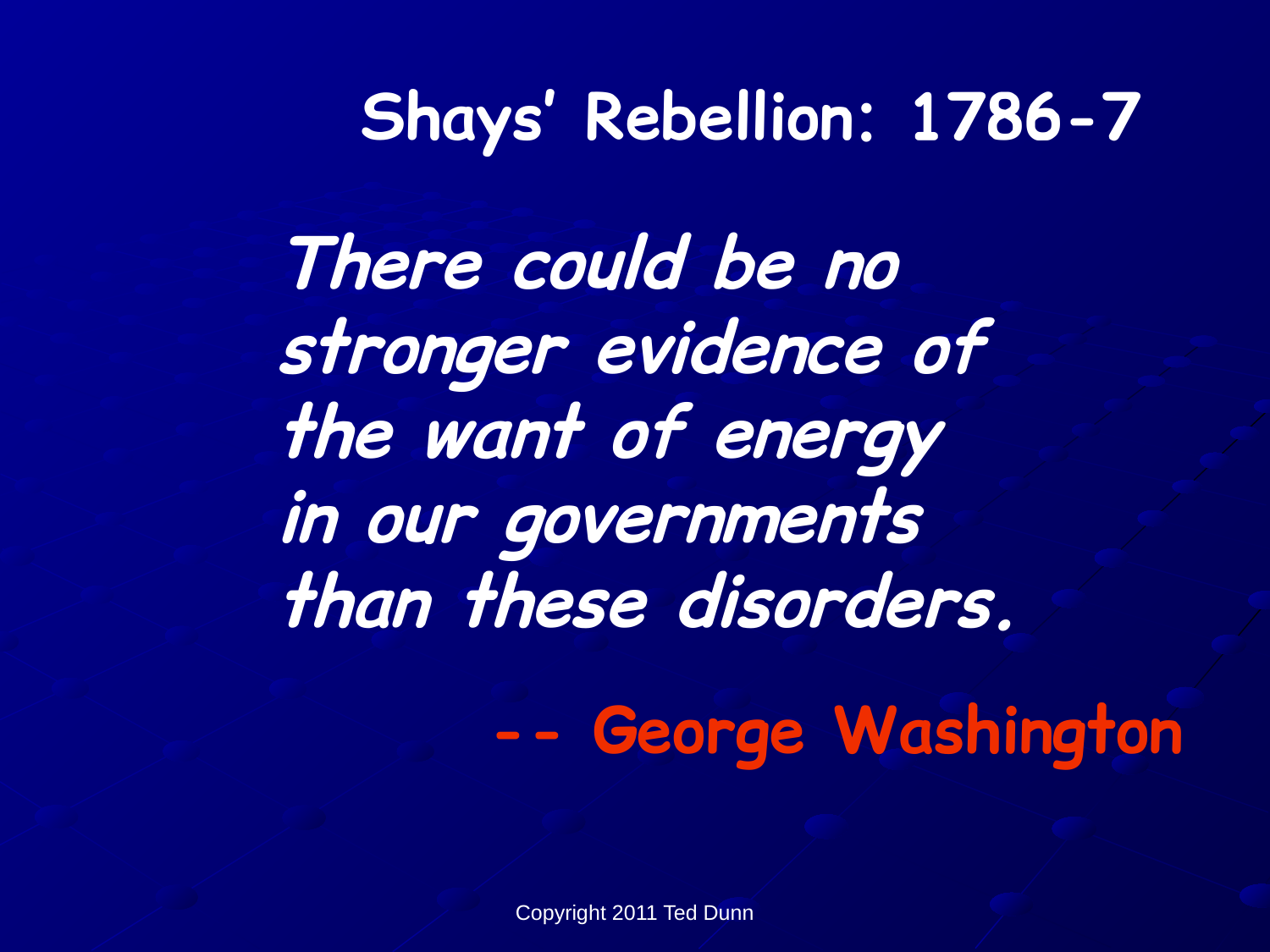

Shays’ Rebellion: 1786-7
There could be no stronger evidence of the want of energy in our governments than these disorders.
-- George Washington
Copyright 2011 Ted Dunn